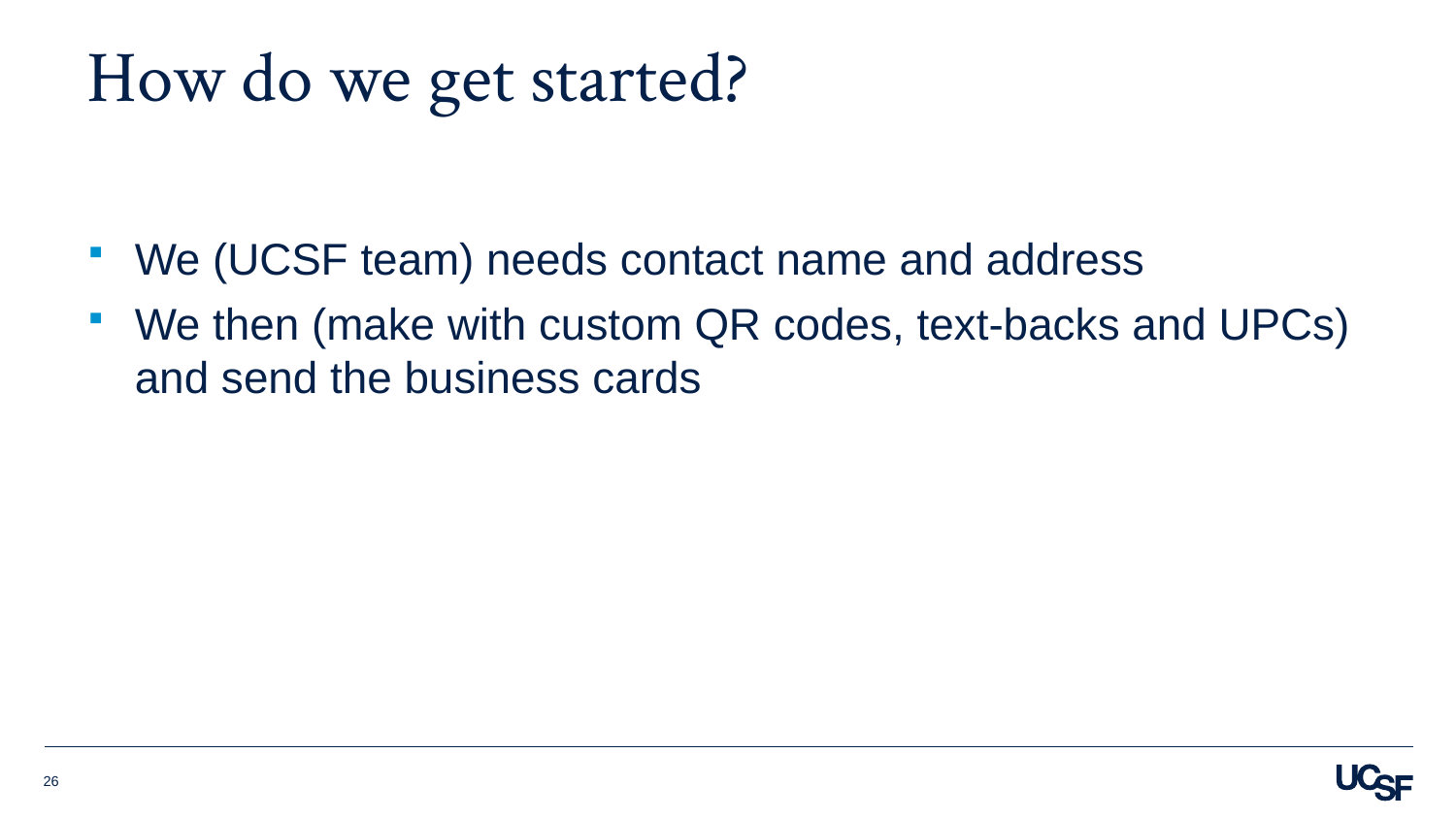

# How do we get started?
We (UCSF team) needs contact name and address
We then (make with custom QR codes, text-backs and UPCs) and send the business cards
26